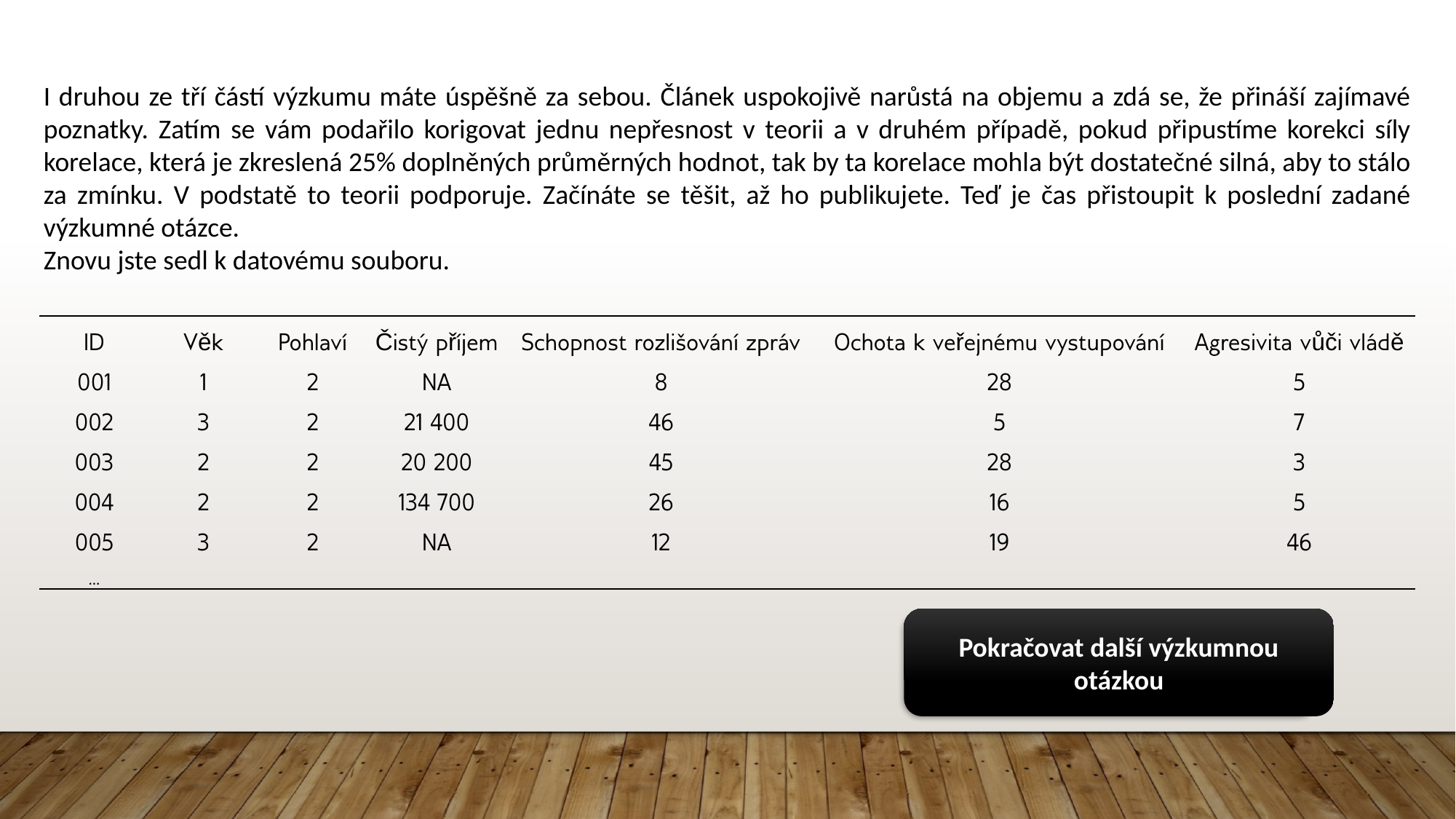

I druhou ze tří částí výzkumu máte úspěšně za sebou. Článek uspokojivě narůstá na objemu a zdá se, že přináší zajímavé poznatky. Zatím se vám podařilo korigovat jednu nepřesnost v teorii a v druhém případě, pokud připustíme korekci síly korelace, která je zkreslená 25% doplněných průměrných hodnot, tak by ta korelace mohla být dostatečné silná, aby to stálo za zmínku. V podstatě to teorii podporuje. Začínáte se těšit, až ho publikujete. Teď je čas přistoupit k poslední zadané výzkumné otázce.
Znovu jste sedl k datovému souboru.

| ID | Věk | Pohlaví | Čistý příjem | Schopnost rozlišování zpráv | Ochota k veřejnému vystupování | Agresivita vůči vládě |
| --- | --- | --- | --- | --- | --- | --- |
| 001 | 1 | 2 | NA | 8 | 28 | 5 |
| 002 | 3 | 2 | 21 400 | 46 | 5 | 7 |
| 003 | 2 | 2 | 20 200 | 45 | 28 | 3 |
| 004 | 2 | 2 | 134 700 | 26 | 16 | 5 |
| 005 | 3 | 2 | NA | 12 | 19 | 46 |
| ... |  |  |  |  |  |  |
Pokračovat další výzkumnou otázkou